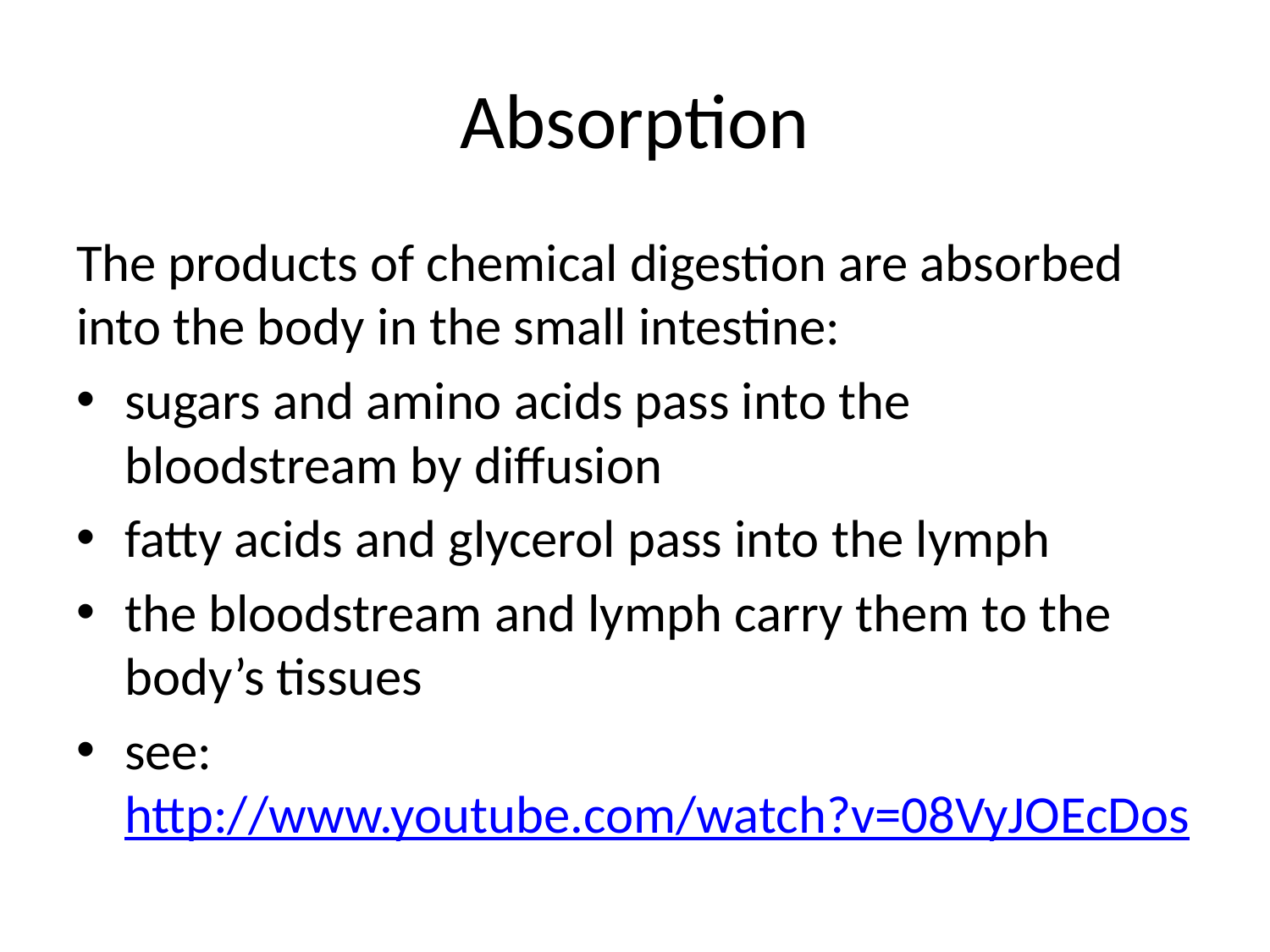

# Absorption
The products of chemical digestion are absorbed into the body in the small intestine:
sugars and amino acids pass into the  bloodstream by diffusion
fatty acids and glycerol pass into the lymph
the bloodstream and lymph carry them to the  body’s tissues
see: http://www.youtube.com/watch?v=08VyJOEcDos